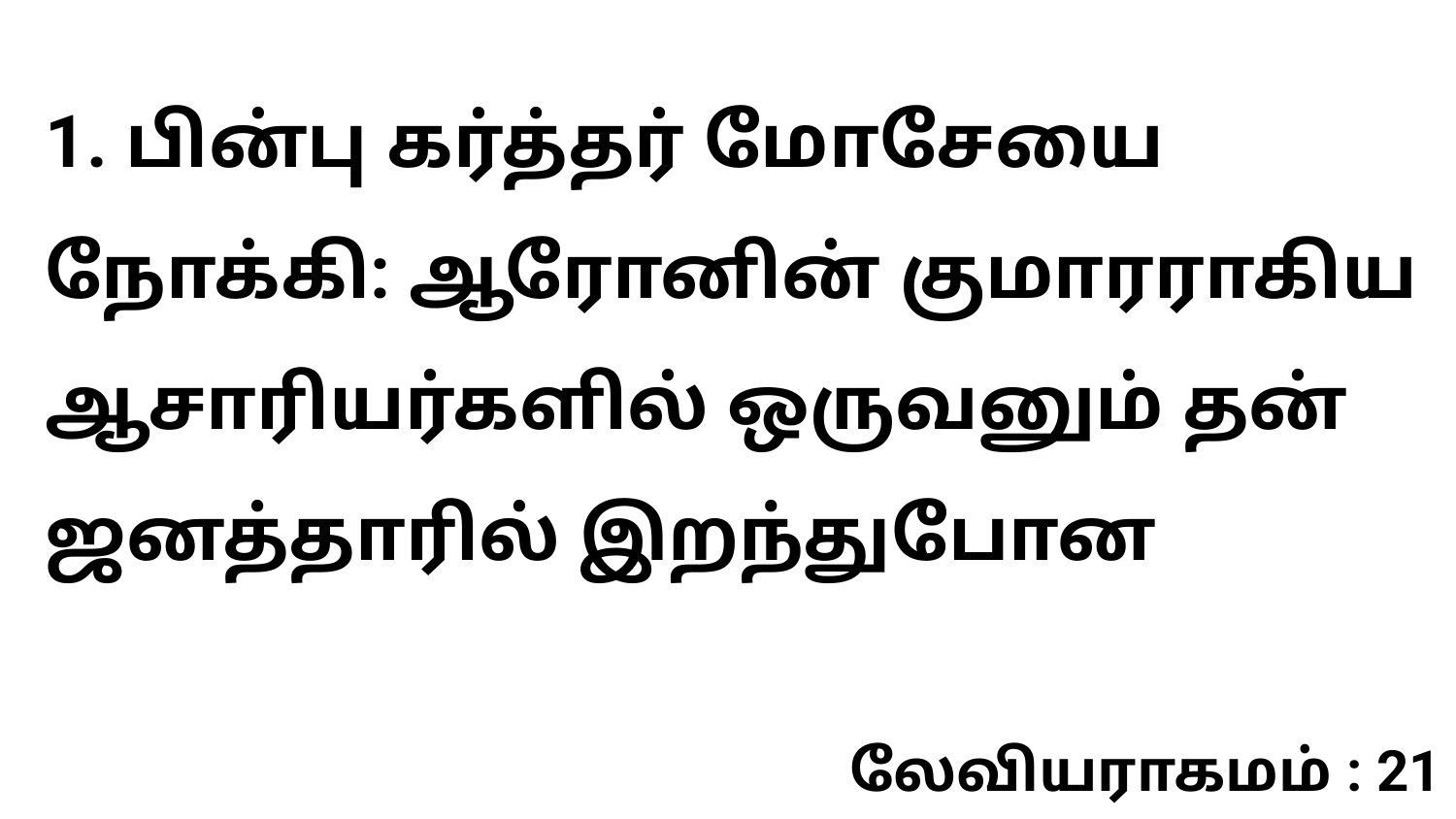

1. பின்பு கர்த்தர் மோசேயை நோக்கி: ஆரோனின் குமாரராகிய ஆசாரியர்களில் ஒருவனும் தன் ஜனத்தாரில் இறந்துபோன
லேவியராகமம் : 21